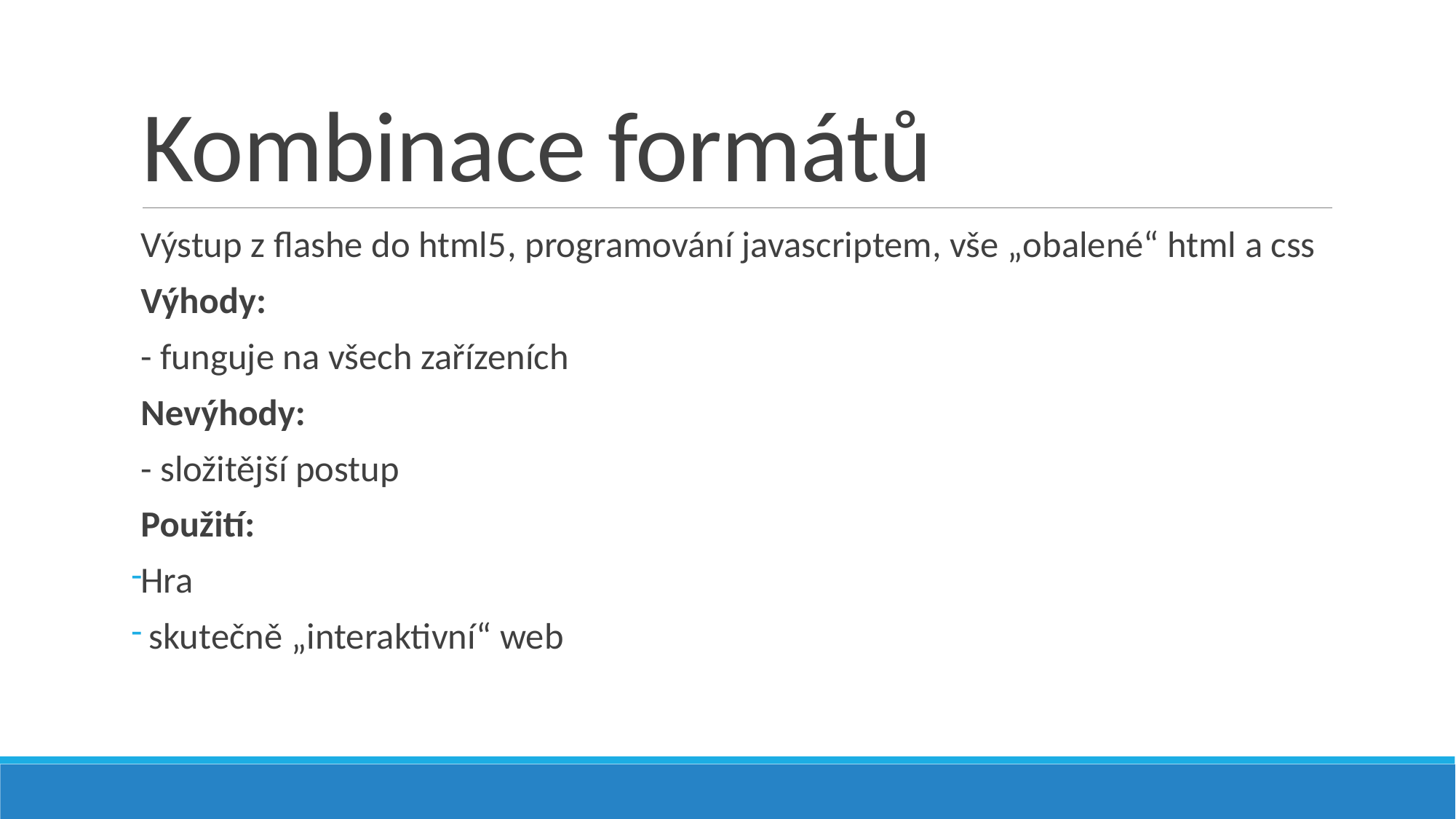

# Kombinace formátů
Výstup z flashe do html5, programování javascriptem, vše „obalené“ html a css
Výhody:
- funguje na všech zařízeních
Nevýhody:
- složitější postup
Použití:
Hra
 skutečně „interaktivní“ web